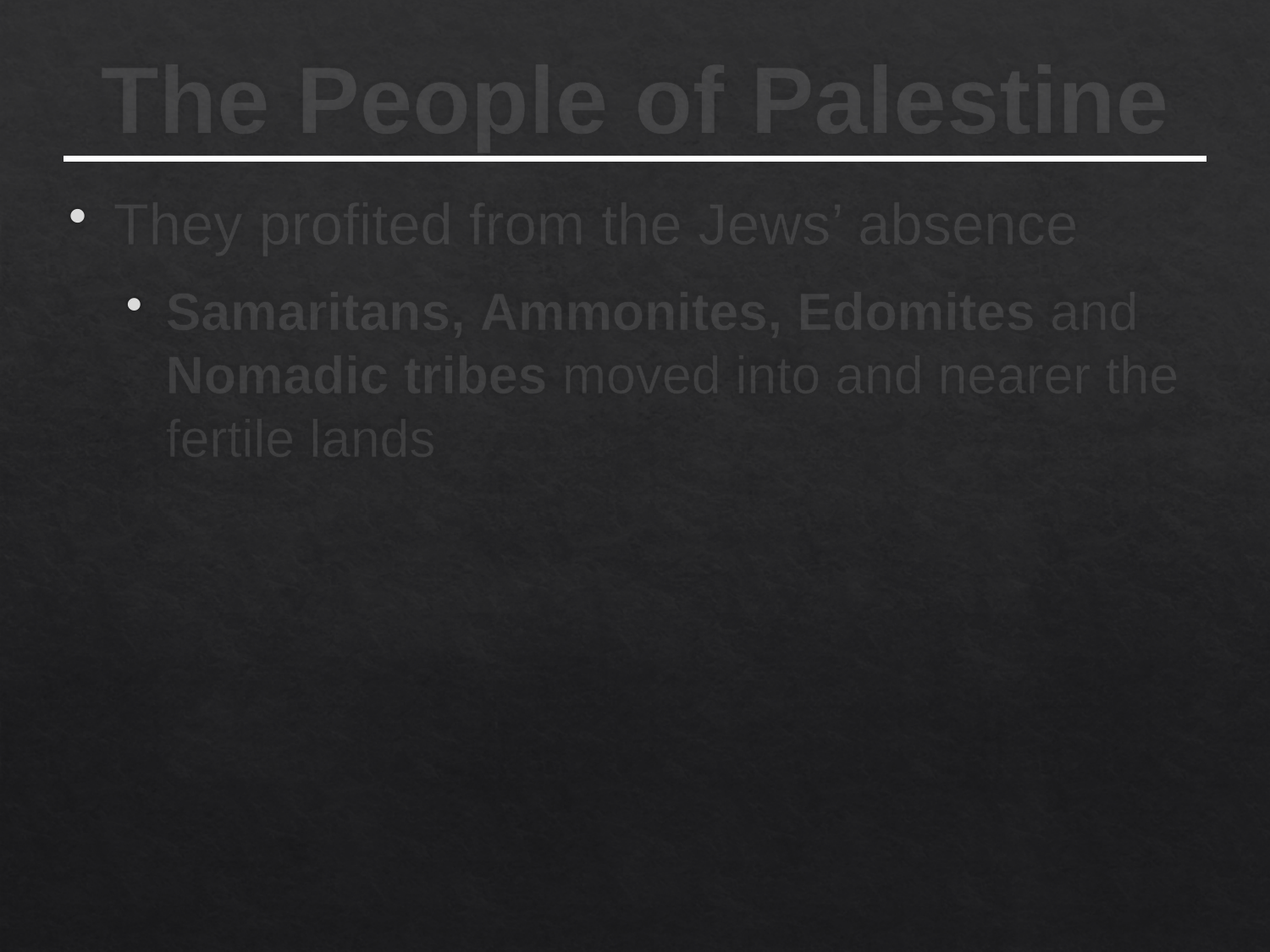

# The People of Palestine
They profited from the Jews’ absence
Samaritans, Ammonites, Edomites and Nomadic tribes moved into and nearer the
fertile lands